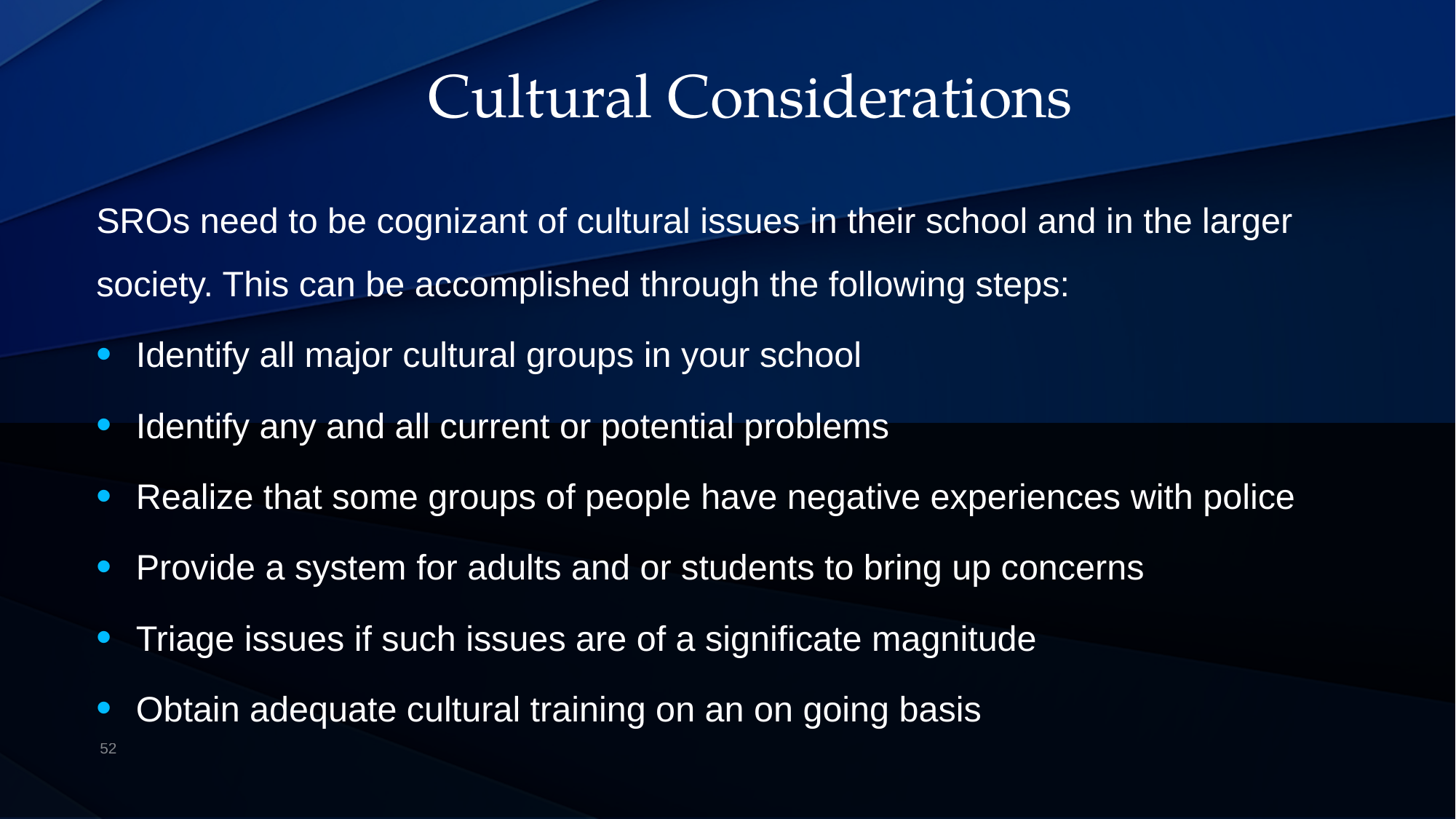

# Cultural Considerations
SROs need to be cognizant of cultural issues in their school and in the larger society. This can be accomplished through the following steps:
Identify all major cultural groups in your school
Identify any and all current or potential problems
Realize that some groups of people have negative experiences with police
Provide a system for adults and or students to bring up concerns
Triage issues if such issues are of a significate magnitude
Obtain adequate cultural training on an on going basis

52